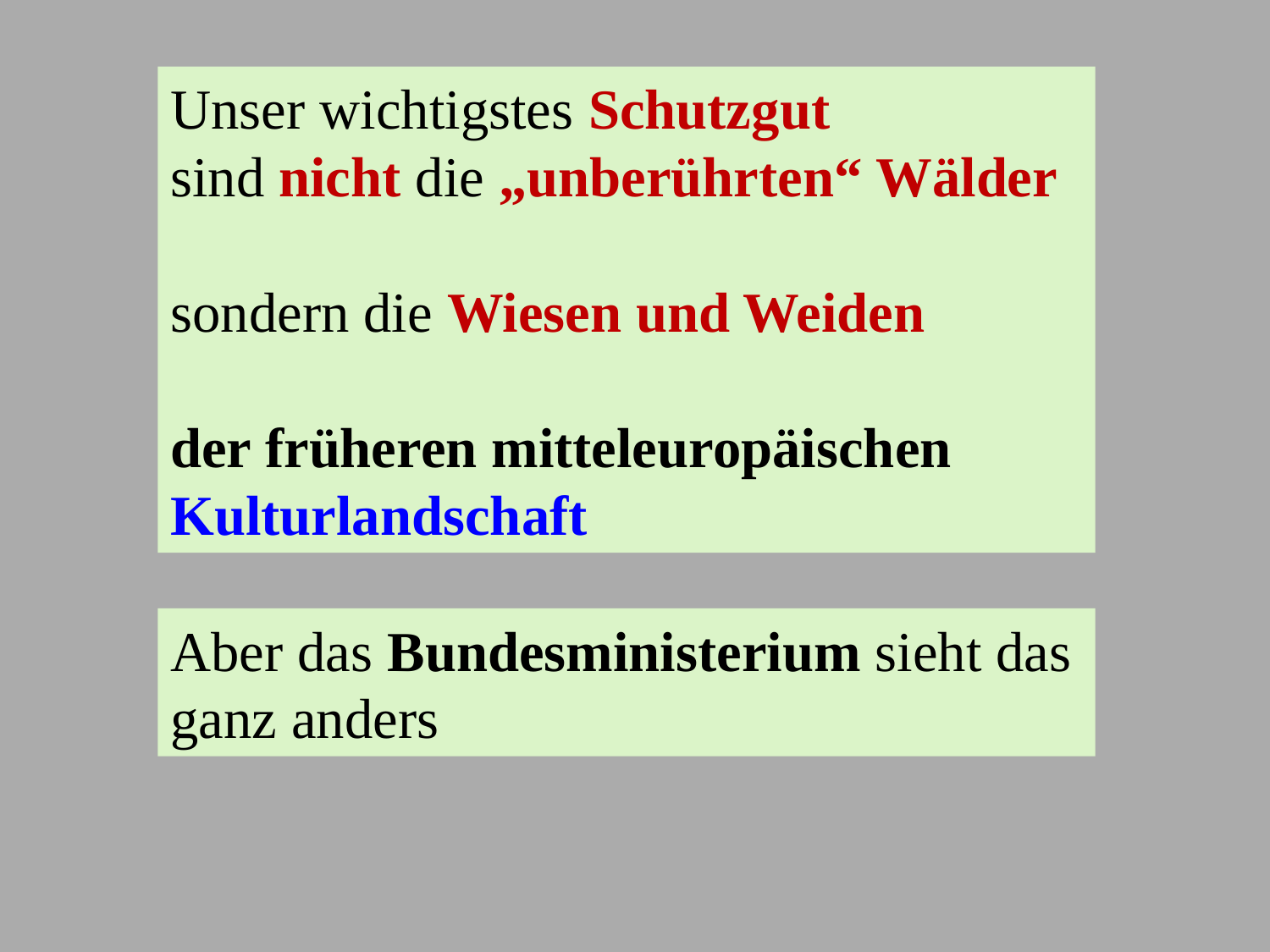

Unser wichtigstes Schutzgut
sind nicht die „unberührten“ Wälder

sondern die Wiesen und Weiden

der früheren mitteleuropäischen Kulturlandschaft
Aber das Bundesministerium sieht das ganz anders